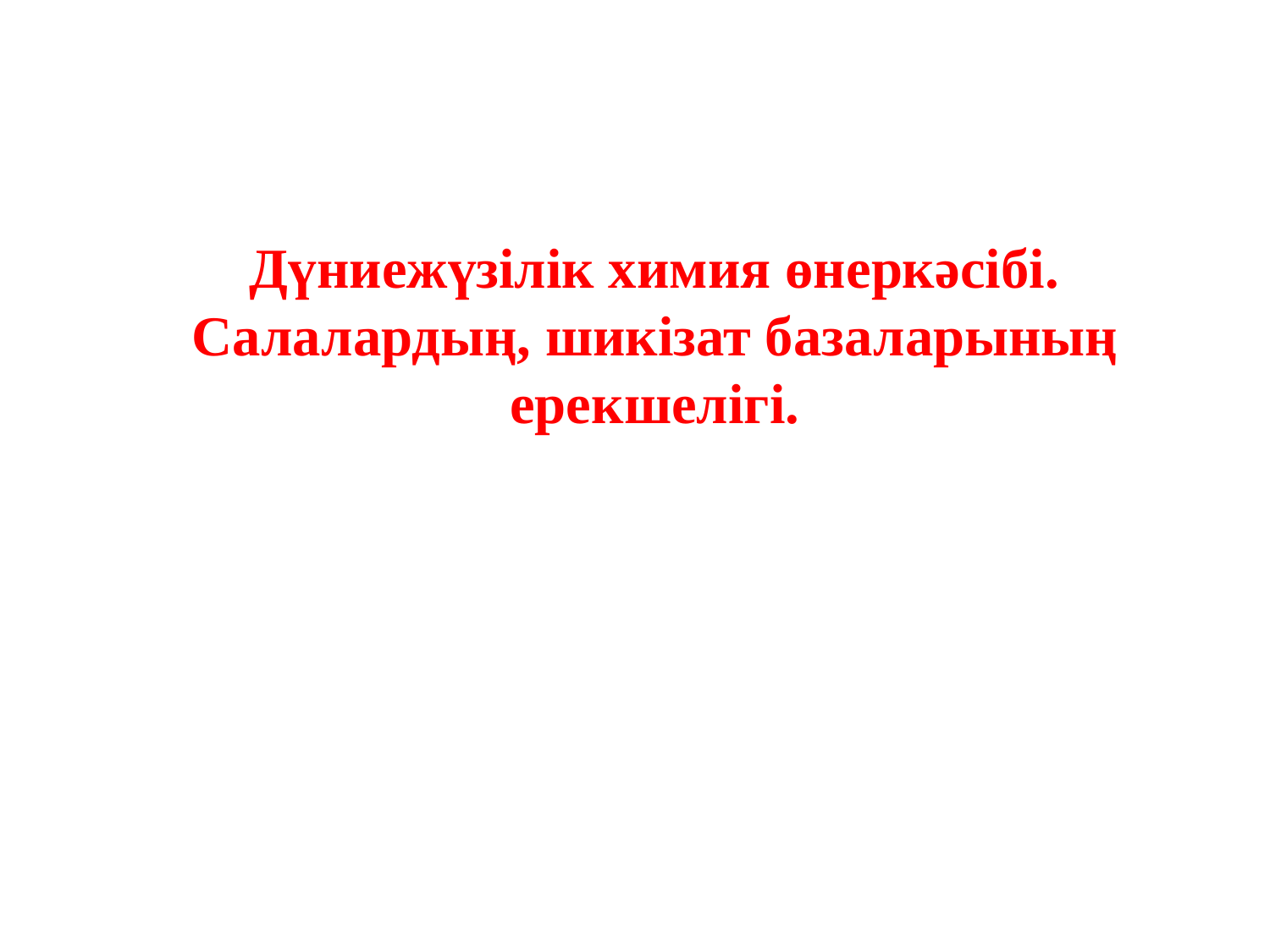

Дүниежүзілік химия өнеркәсібі. Салалардың, шикізат базаларының ерекшелігі.